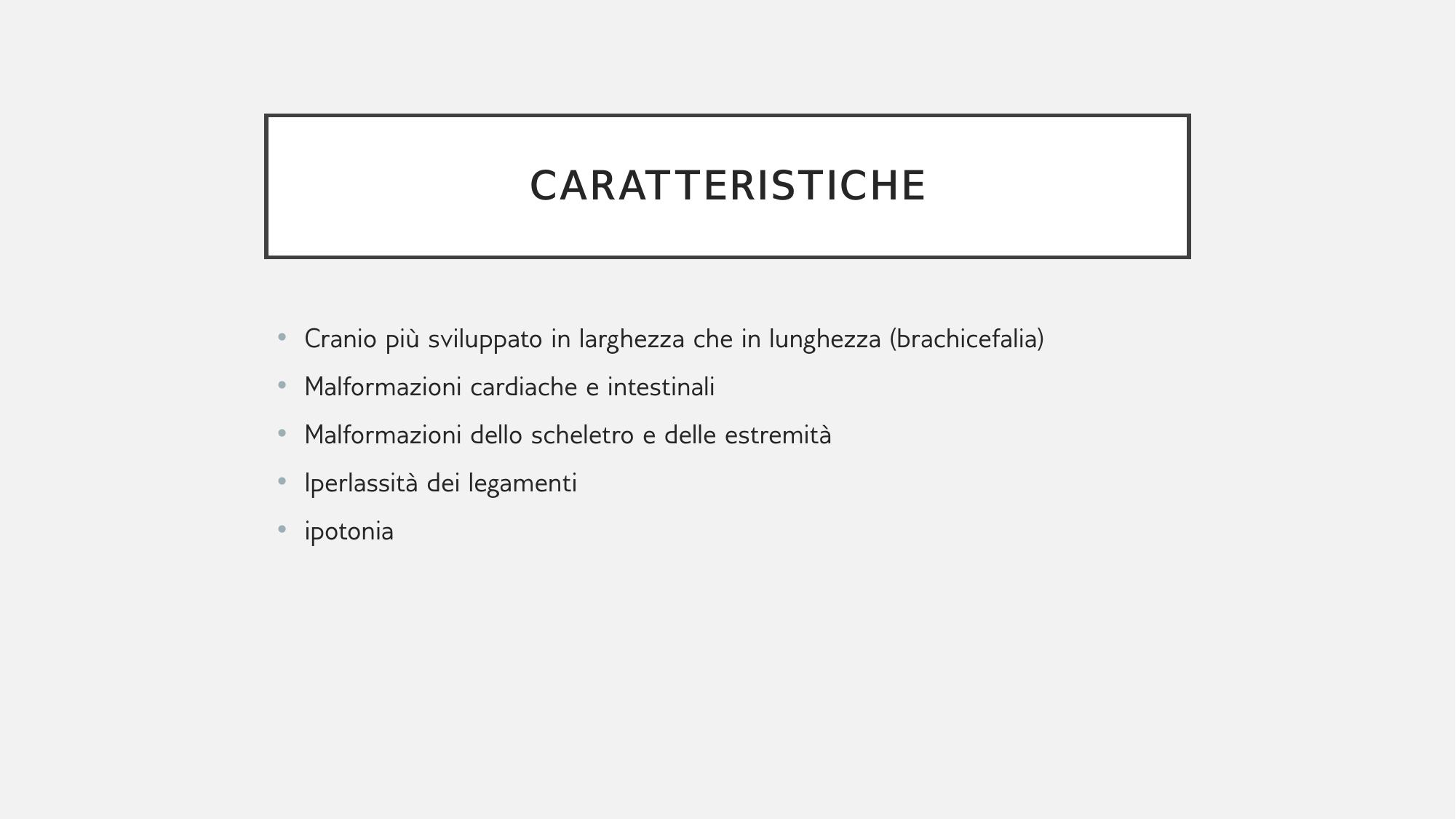

# caratteristiche
Cranio più sviluppato in larghezza che in lunghezza (brachicefalia)
Malformazioni cardiache e intestinali
Malformazioni dello scheletro e delle estremità
Iperlassità dei legamenti
ipotonia